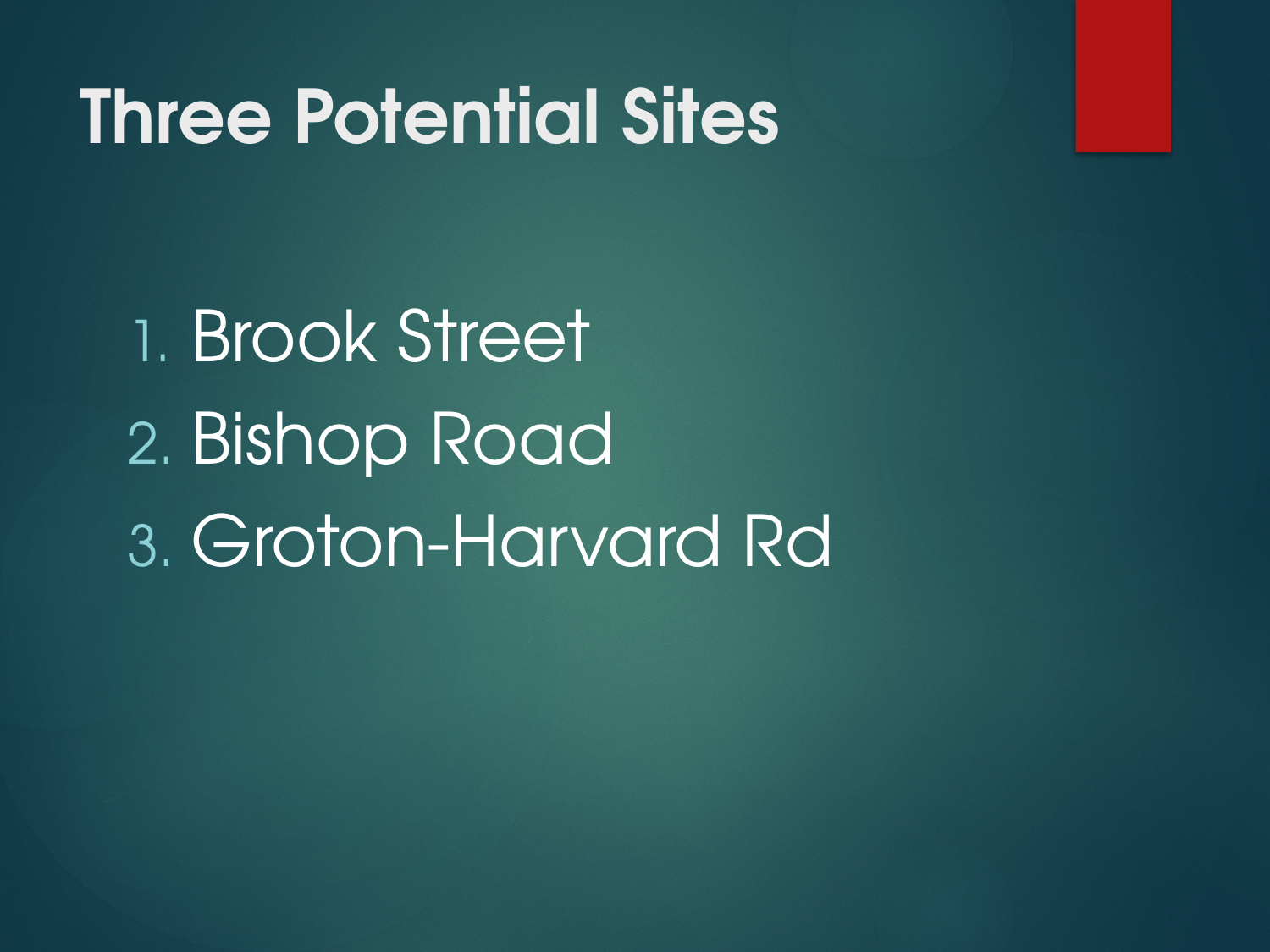

# Three Potential Sites
Brook Street
Bishop Road
Groton-Harvard Rd